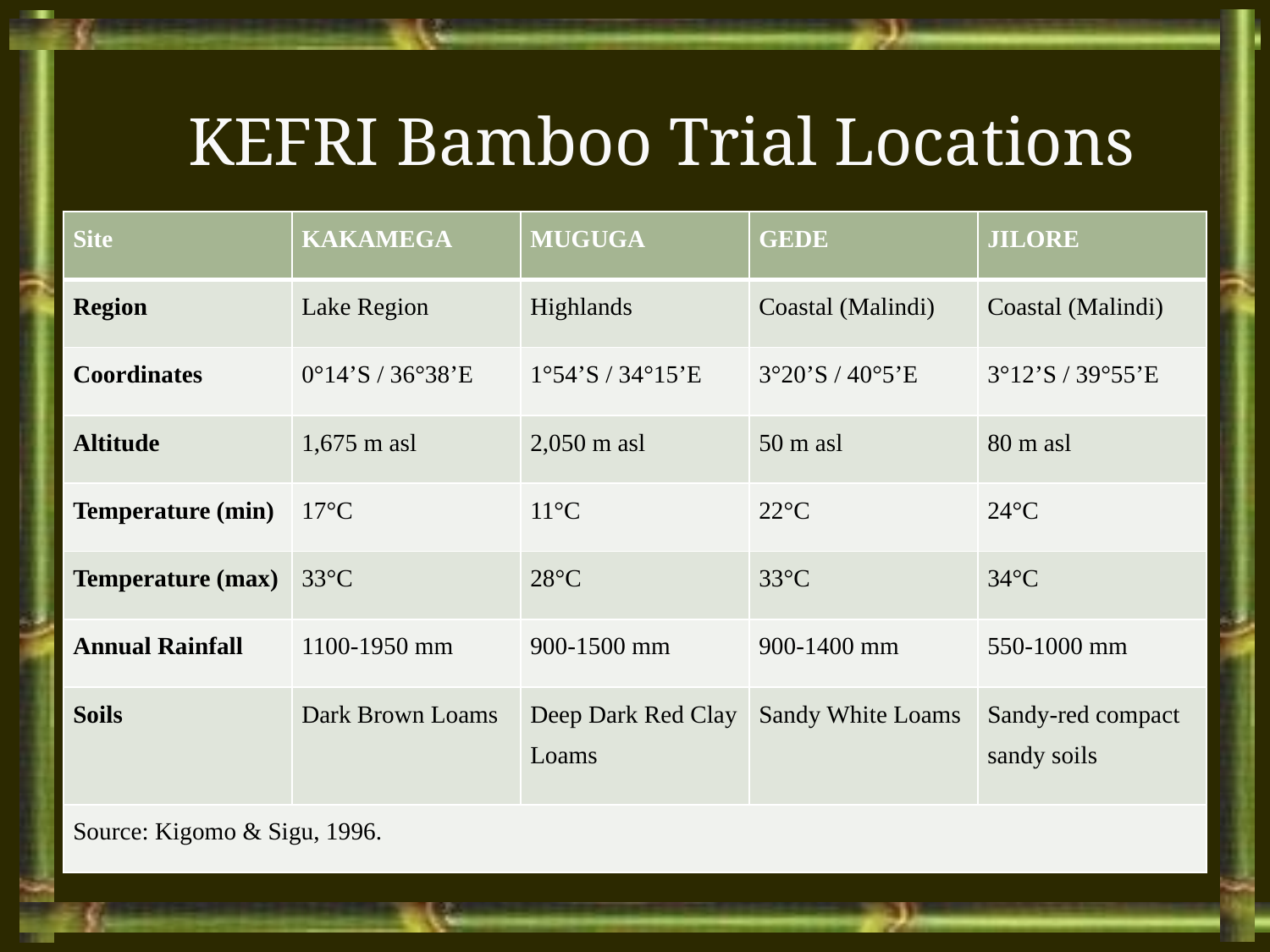

# KEFRI Bamboo Trial Locations
| Site | KAKAMEGA | MUGUGA | GEDE | JILORE |
| --- | --- | --- | --- | --- |
| Region | Lake Region | Highlands | Coastal (Malindi) | Coastal (Malindi) |
| Coordinates | 0°14’S / 36°38’E | 1°54’S / 34°15’E | 3°20’S / 40°5’E | 3°12’S / 39°55’E |
| Altitude | 1,675 m asl | 2,050 m asl | 50 m asl | 80 m asl |
| Temperature (min) | 17°C | 11°C | 22°C | 24°C |
| Temperature (max) | 33°C | 28°C | 33°C | 34°C |
| Annual Rainfall | 1100-1950 mm | 900-1500 mm | 900-1400 mm | 550-1000 mm |
| Soils | Dark Brown Loams | Deep Dark Red Clay Loams | Sandy White Loams | Sandy-red compact sandy soils |
| Source: Kigomo & Sigu, 1996. |  |  |  |  |